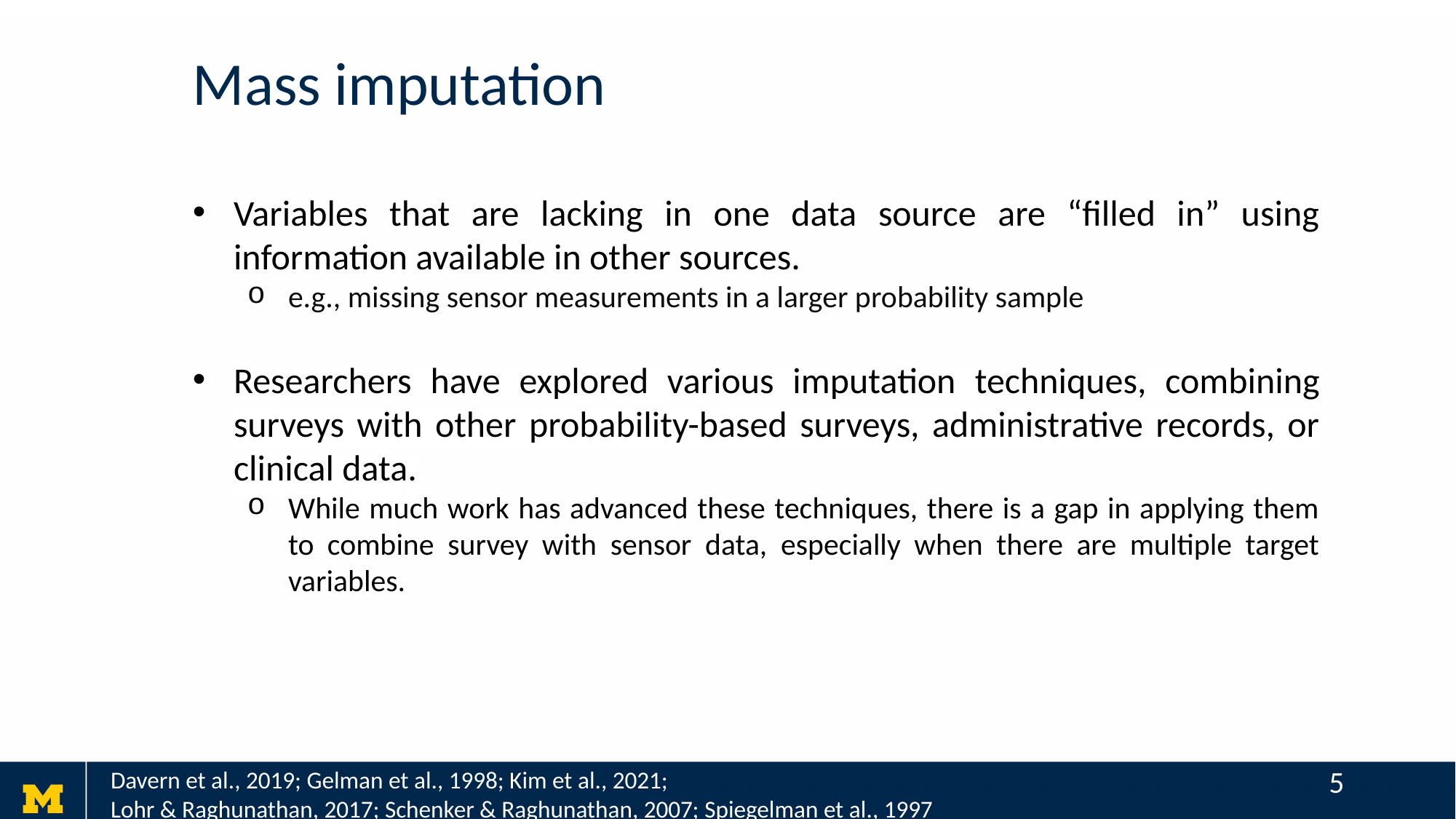

# Mass imputation
Variables that are lacking in one data source are “filled in” using information available in other sources.
e.g., missing sensor measurements in a larger probability sample

Researchers have explored various imputation techniques, combining surveys with other probability-based surveys, administrative records, or clinical data.
While much work has advanced these techniques, there is a gap in applying them to combine survey with sensor data, especially when there are multiple target variables.

Davern et al., 2019; Gelman et al., 1998; Kim et al., 2021;
Lohr & Raghunathan, 2017; Schenker & Raghunathan, 2007; Spiegelman et al., 1997
5